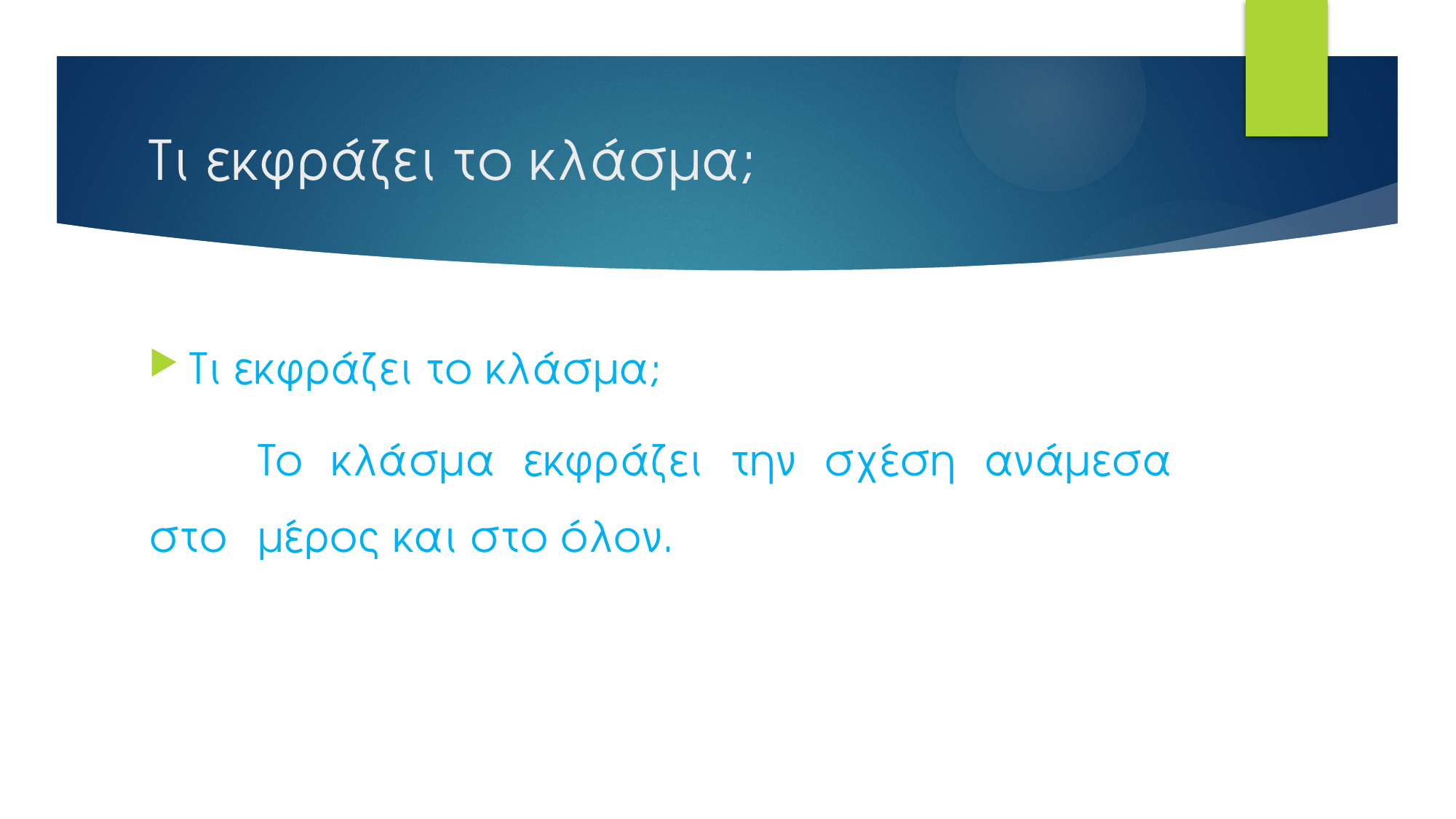

# Τι εκφράζει το κλάσμα;
Τι εκφράζει το κλάσμα;
	Το κλάσμα εκφράζει την σχέση ανάμεσα στο 	μέρος και στο όλον.